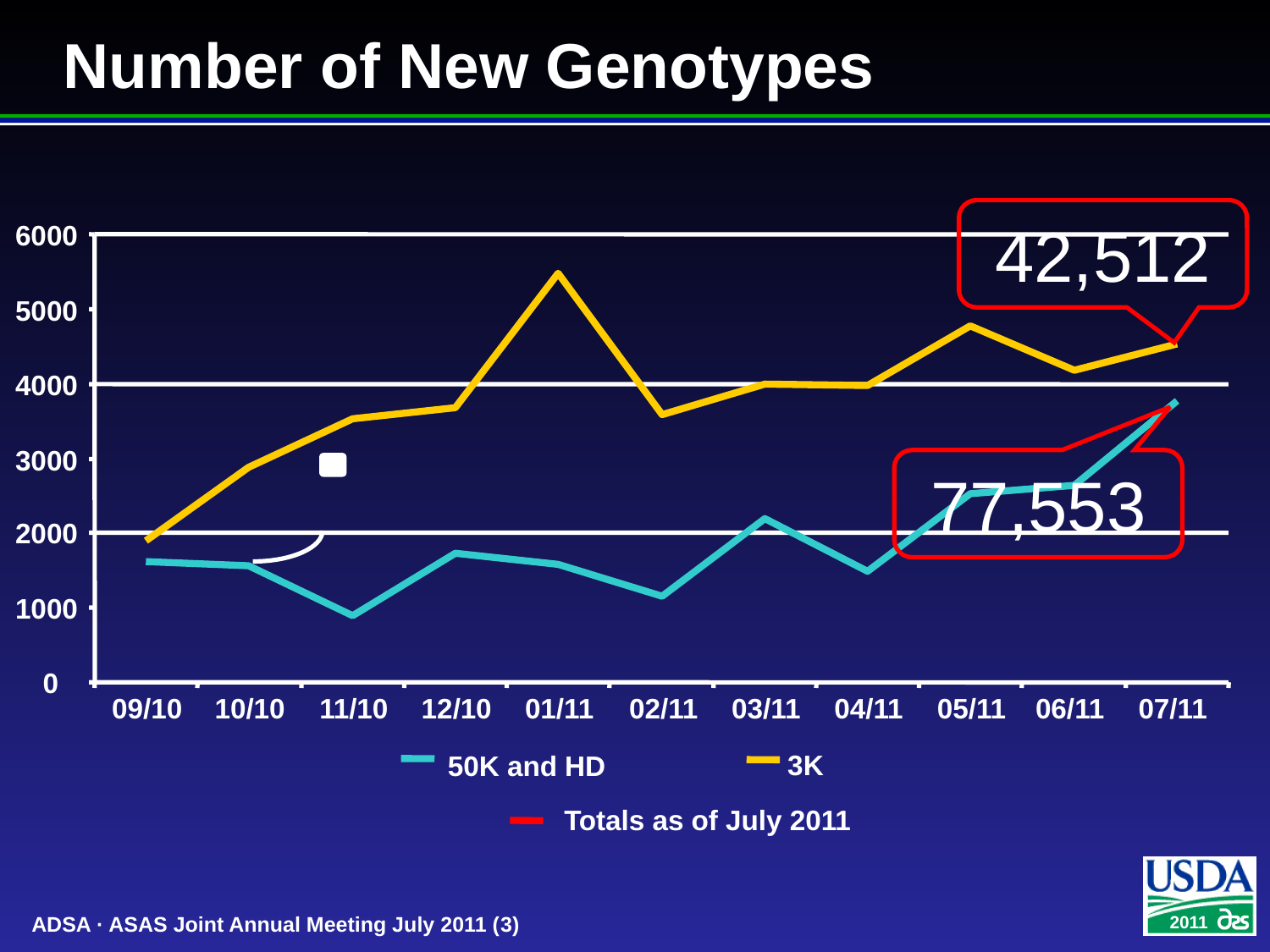

# Number of New Genotypes

42,512
6000

5000

4000

3000
77,553

2000

1000

0

09/10
10/10
11/10
12/10
01/11
02/11
03/11
04/11
05/11
06/11
07/11
3K
50K and HD

Totals as of July 2011